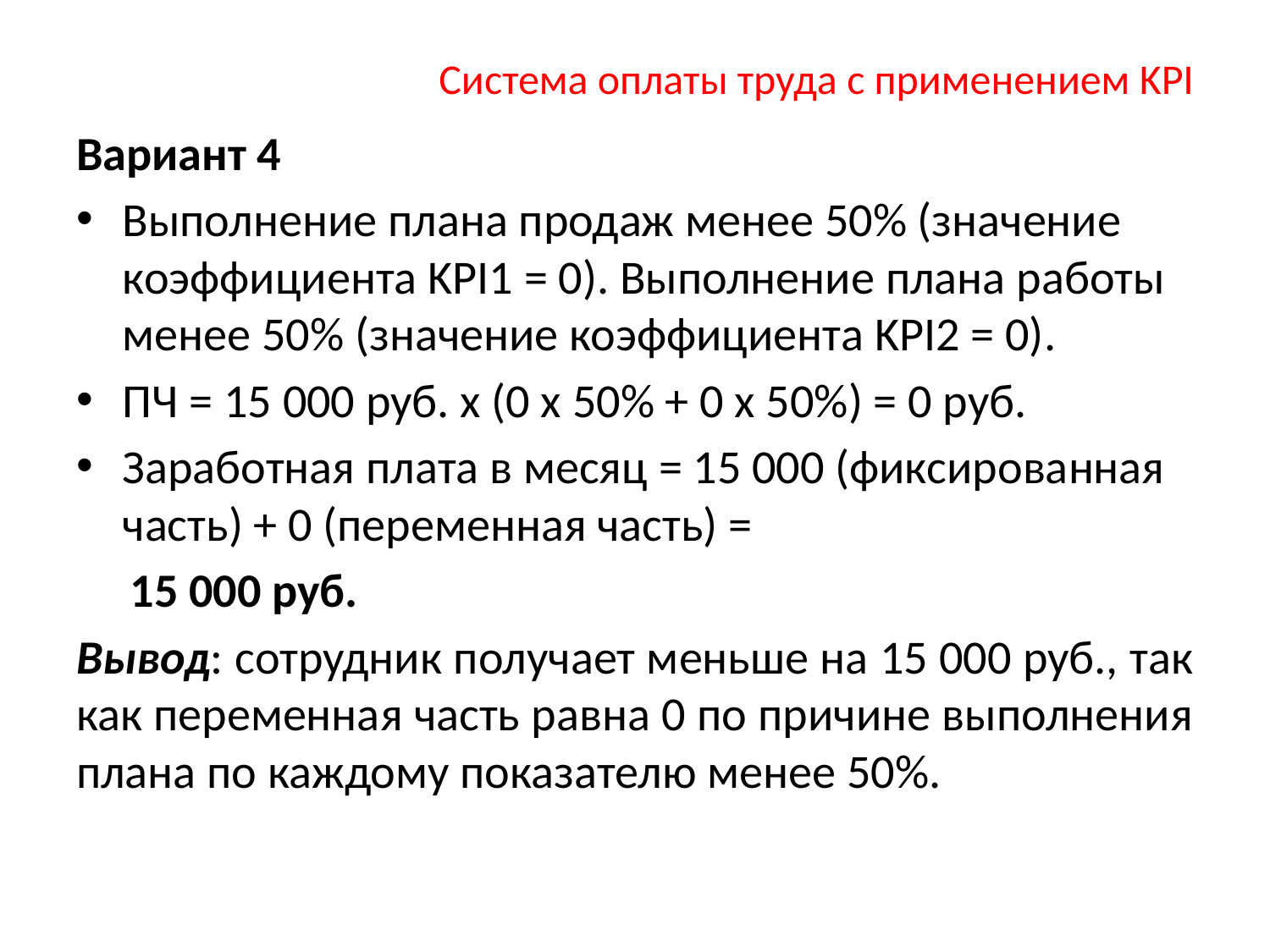

# Система оплаты труда с применением KPI
Вариант 4
Выполнение плана продаж менее 50% (значение коэффициента KPI1 = 0). Выполнение плана работы менее 50% (значение коэффициента KPI2 = 0).
ПЧ = 15 000 руб. х (0 х 50% + 0 х 50%) = 0 руб.
Заработная плата в месяц = 15 000 (фиксированная часть) + 0 (переменная часть) =
     15 000 руб.
Вывод: сотрудник получает меньше на 15 000 руб., так как переменная часть равна 0 по причине выполнения плана по каждому показателю менее 50%.